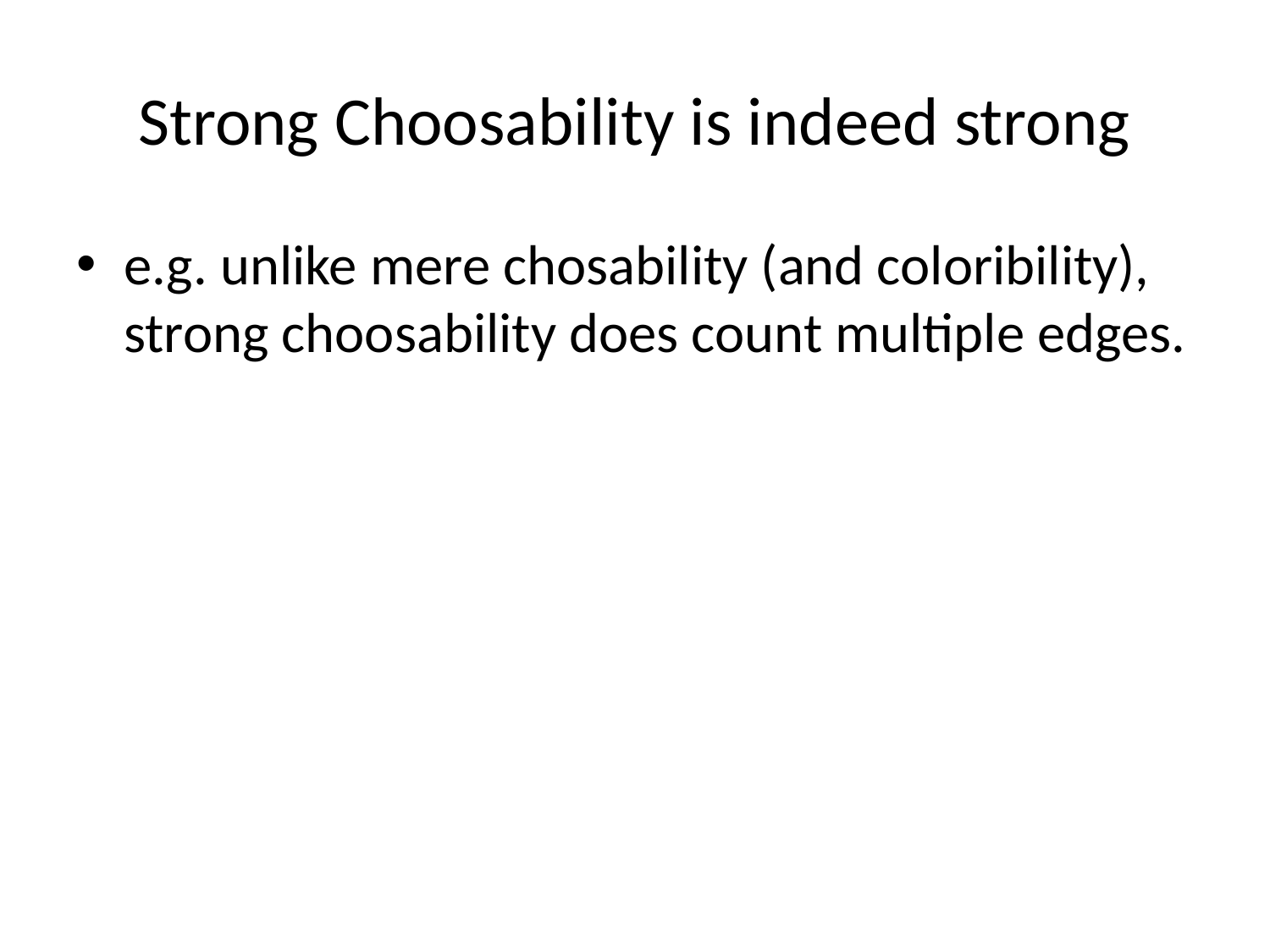

# Strong Choosability is indeed strong
e.g. unlike mere chosability (and coloribility), strong choosability does count multiple edges.